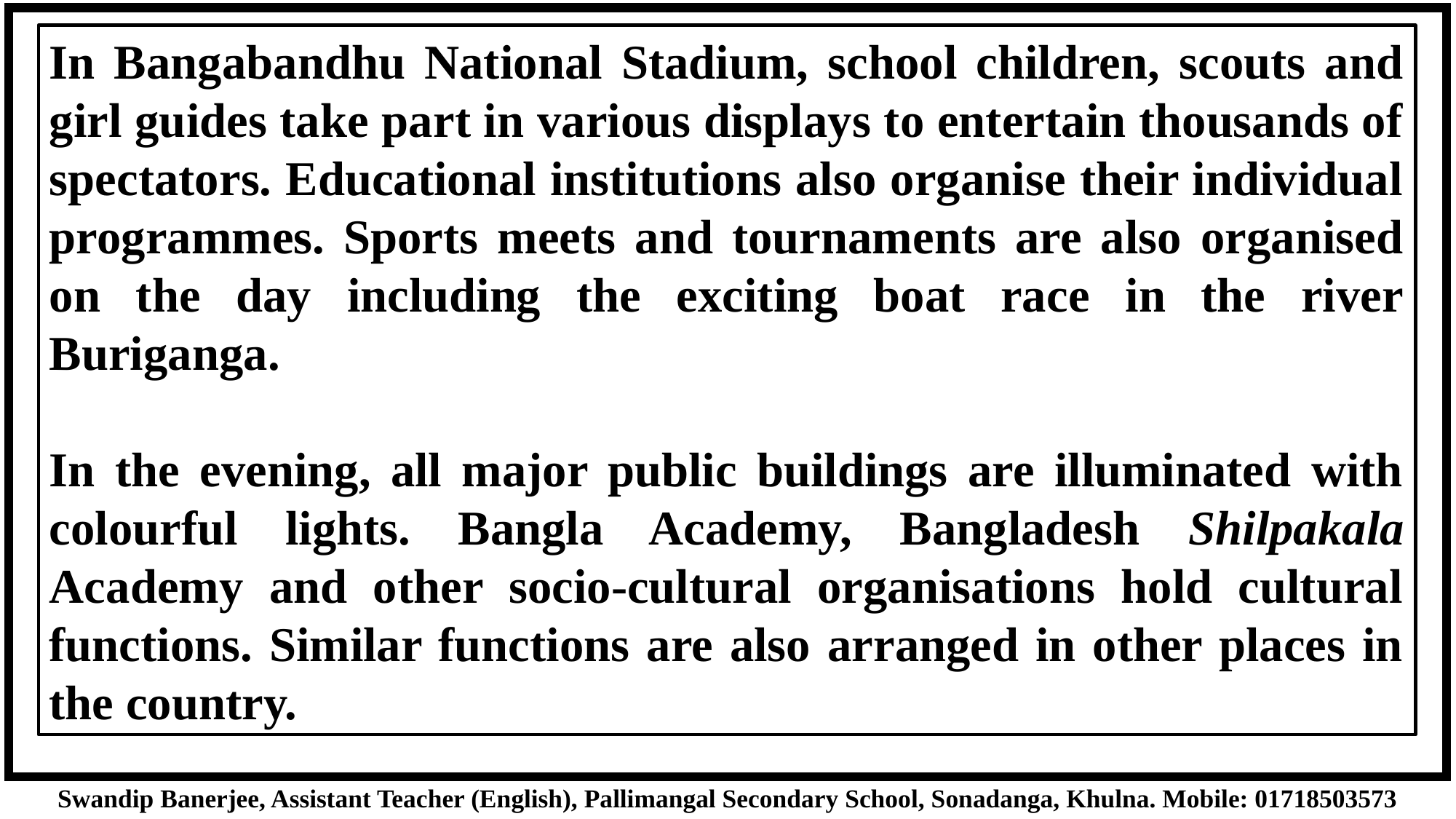

In Bangabandhu National Stadium, school children, scouts and girl guides take part in various displays to entertain thousands of spectators. Educational institutions also organise their individual programmes. Sports meets and tournaments are also organised on the day including the exciting boat race in the river Buriganga.

In the evening, all major public buildings are illuminated with colourful lights. Bangla Academy, Bangladesh Shilpakala Academy and other socio-cultural organisations hold cultural functions. Similar functions are also arranged in other places in the country.